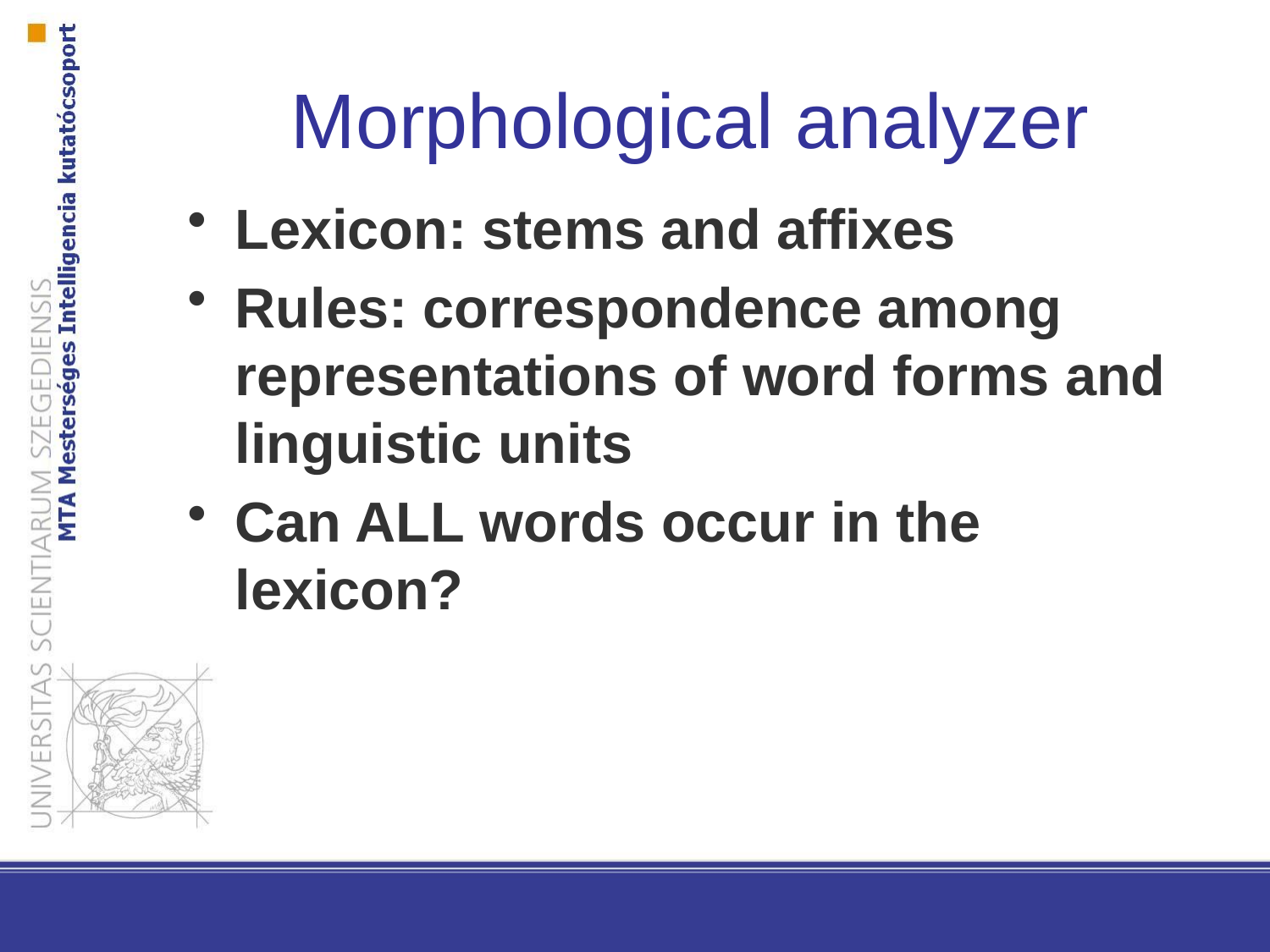

Morphological analyzer
Lexicon: stems and affixes
Rules: correspondence among representations of word forms and linguistic units
Can ALL words occur in the lexicon?